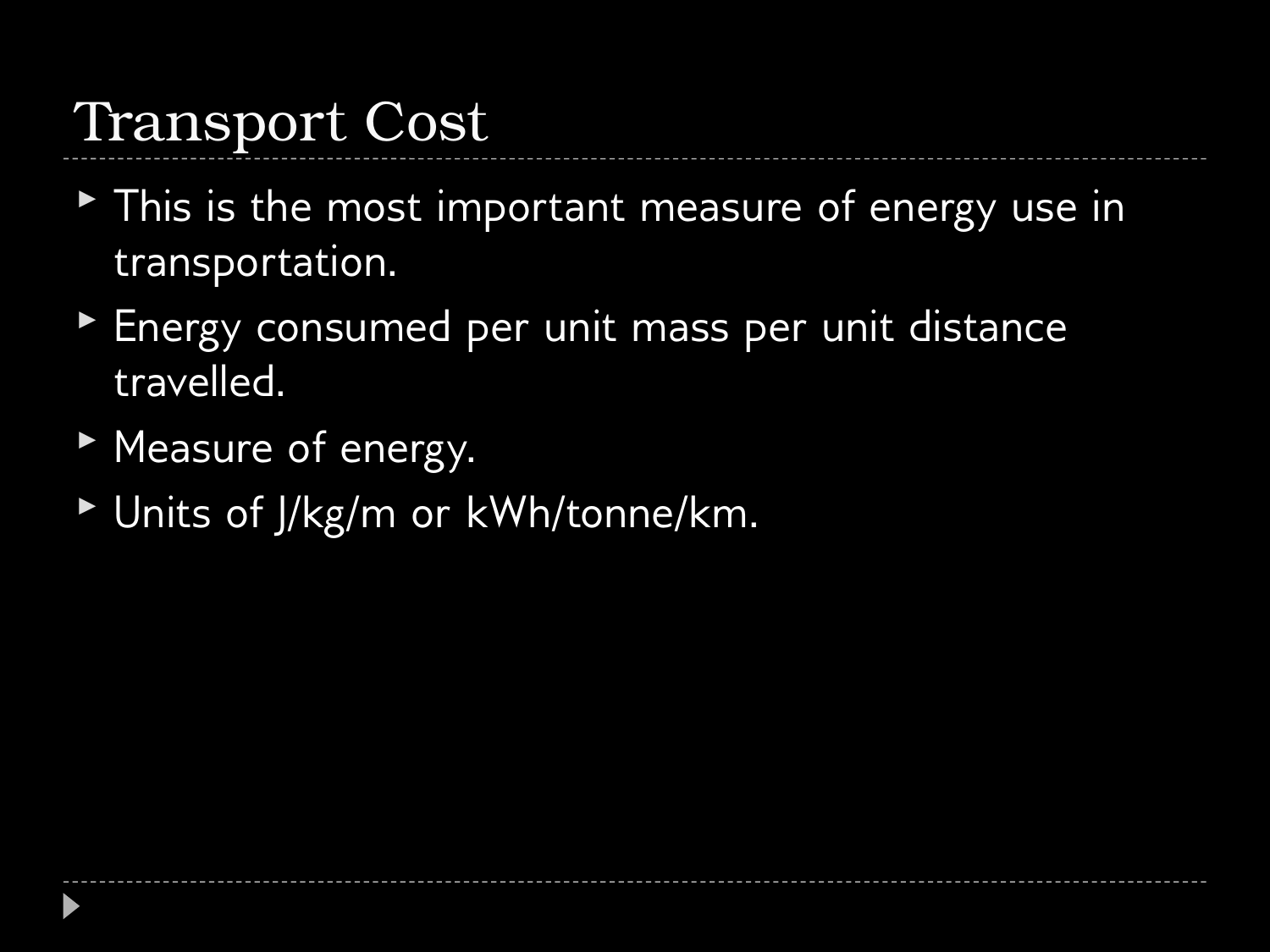

# Transport Cost
This is the most important measure of energy use in transportation.
Energy consumed per unit mass per unit distance travelled.
Measure of energy.
Units of J/kg/m or kWh/tonne/km.